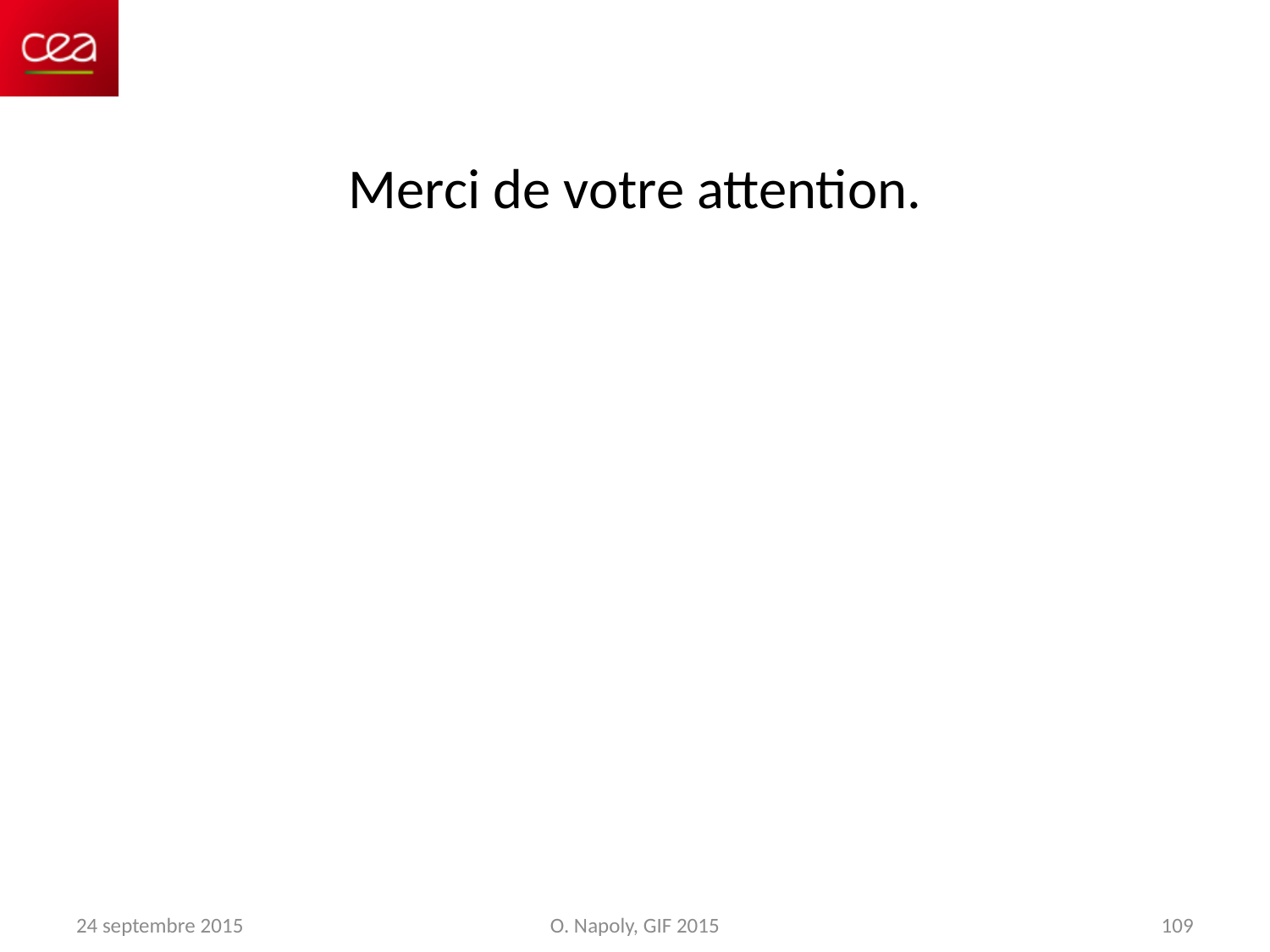

Merci de votre attention.
24 septembre 2015
O. Napoly, GIF 2015
109